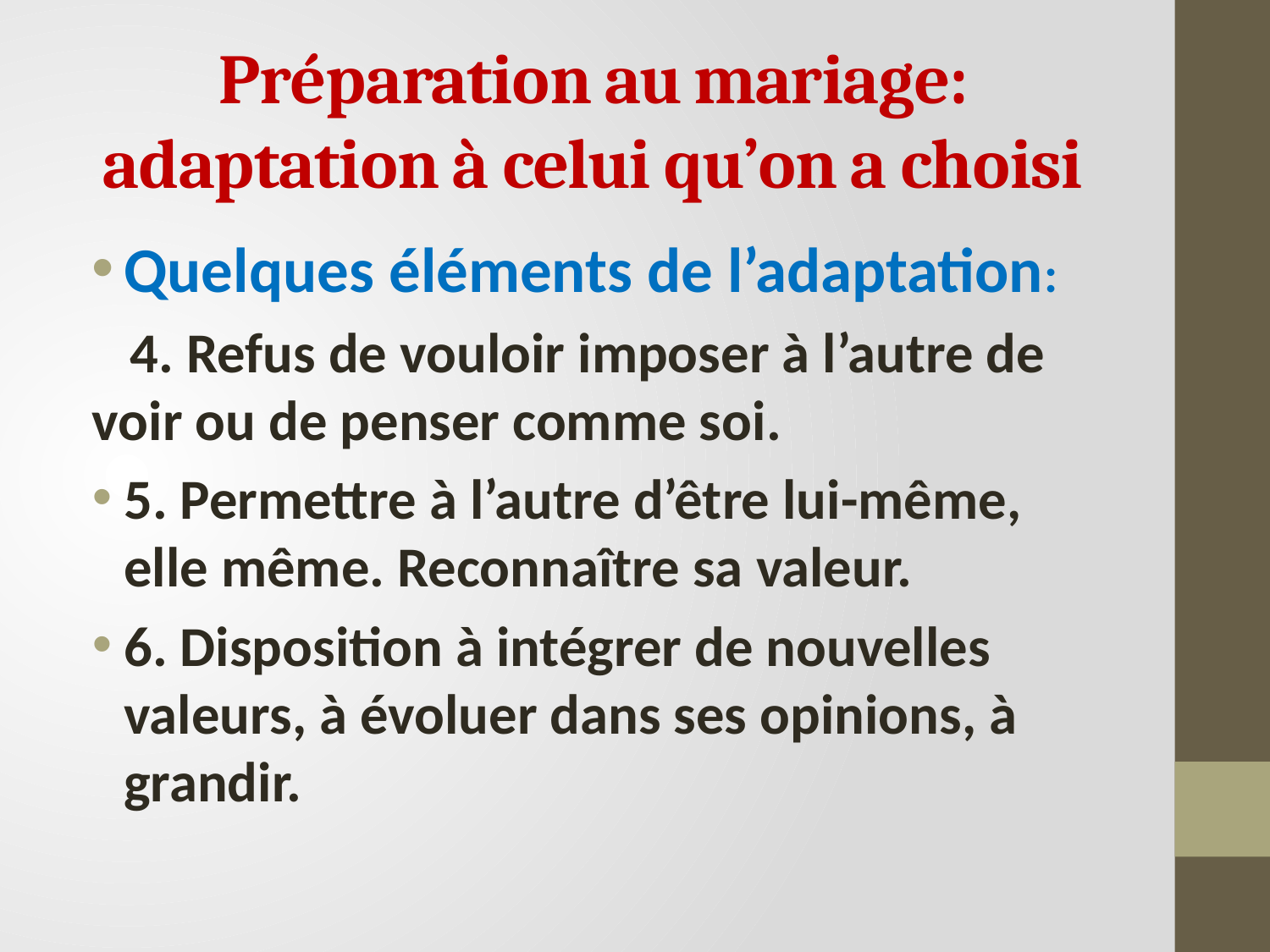

# Préparation au mariage: adaptation à celui qu’on a choisi
Quelques éléments de l’adaptation:
   4. Refus de vouloir imposer à l’autre de voir ou de penser comme soi.
5. Permettre à l’autre d’être lui-même, elle même. Reconnaître sa valeur.
6. Disposition à intégrer de nouvelles valeurs, à évoluer dans ses opinions, à grandir.